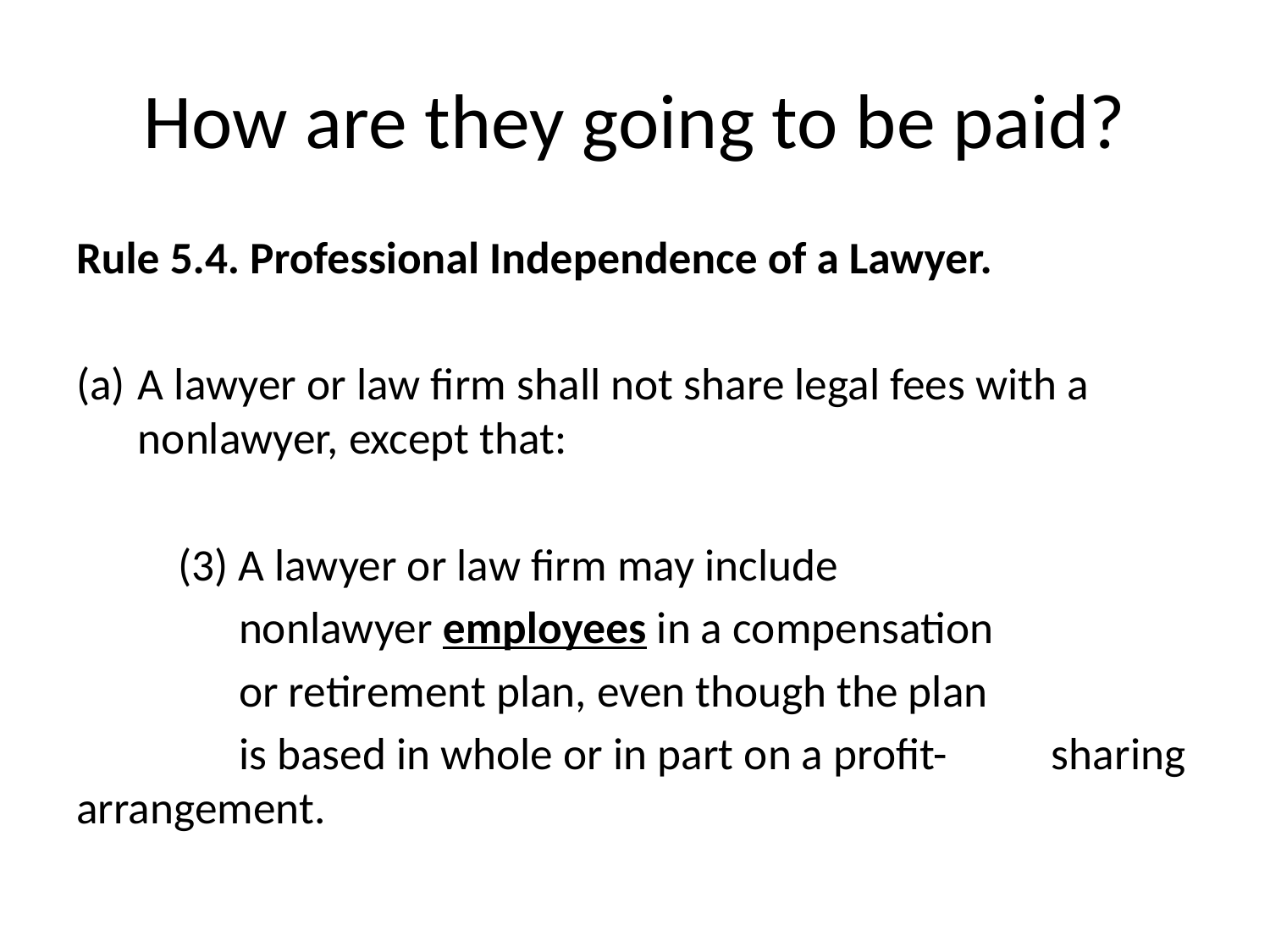

# How are they going to be paid?
Rule 5.4. Professional Independence of a Lawyer.

A lawyer or law firm shall not share legal fees with a nonlawyer, except that:

	(3) A lawyer or law firm may include
	      nonlawyer employees in a compensation
	      or retirement plan, even though the plan
	      is based in whole or in part on a profit-	      sharing arrangement.